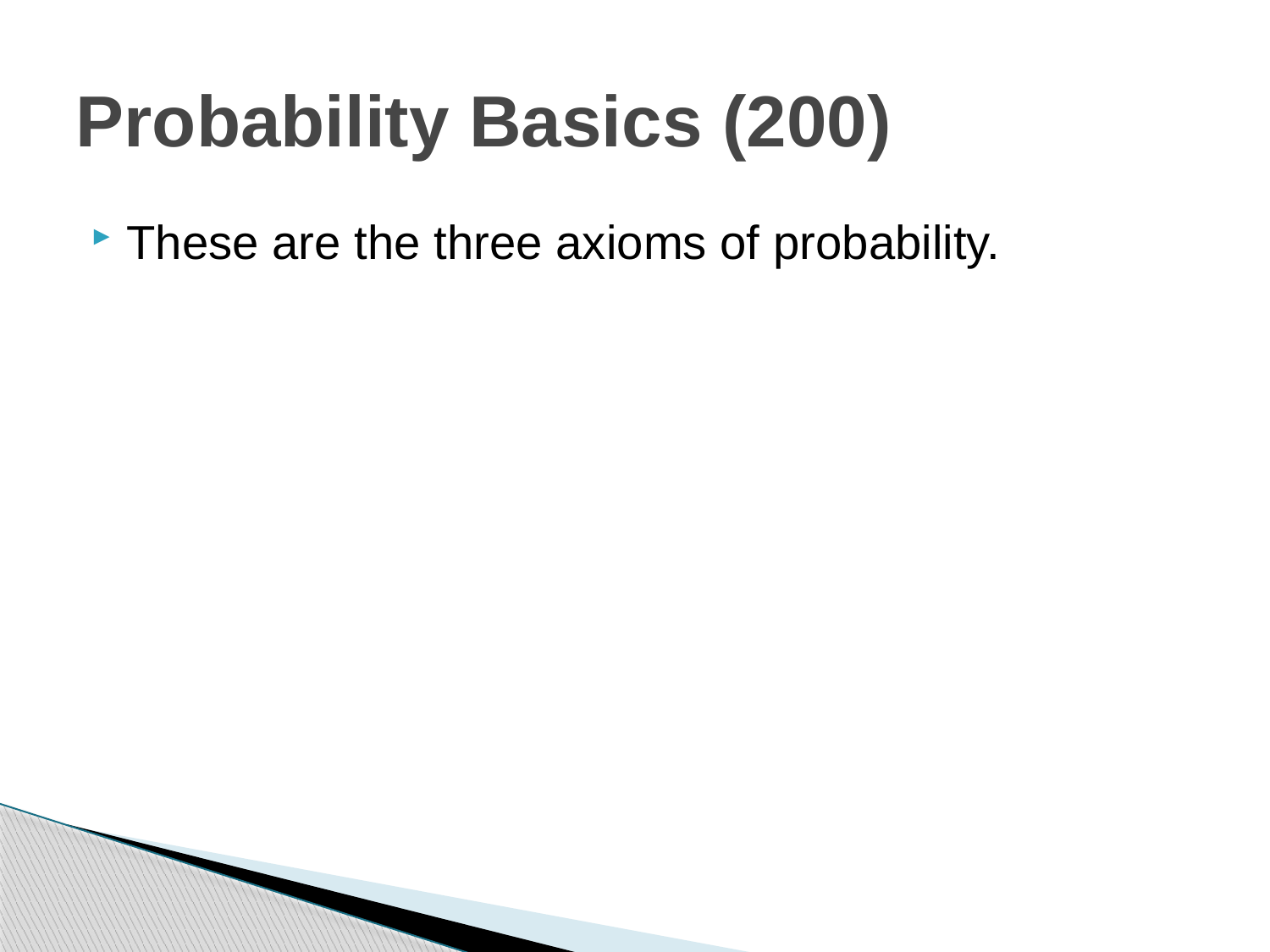

# Probability Basics (200)
These are the three axioms of probability.